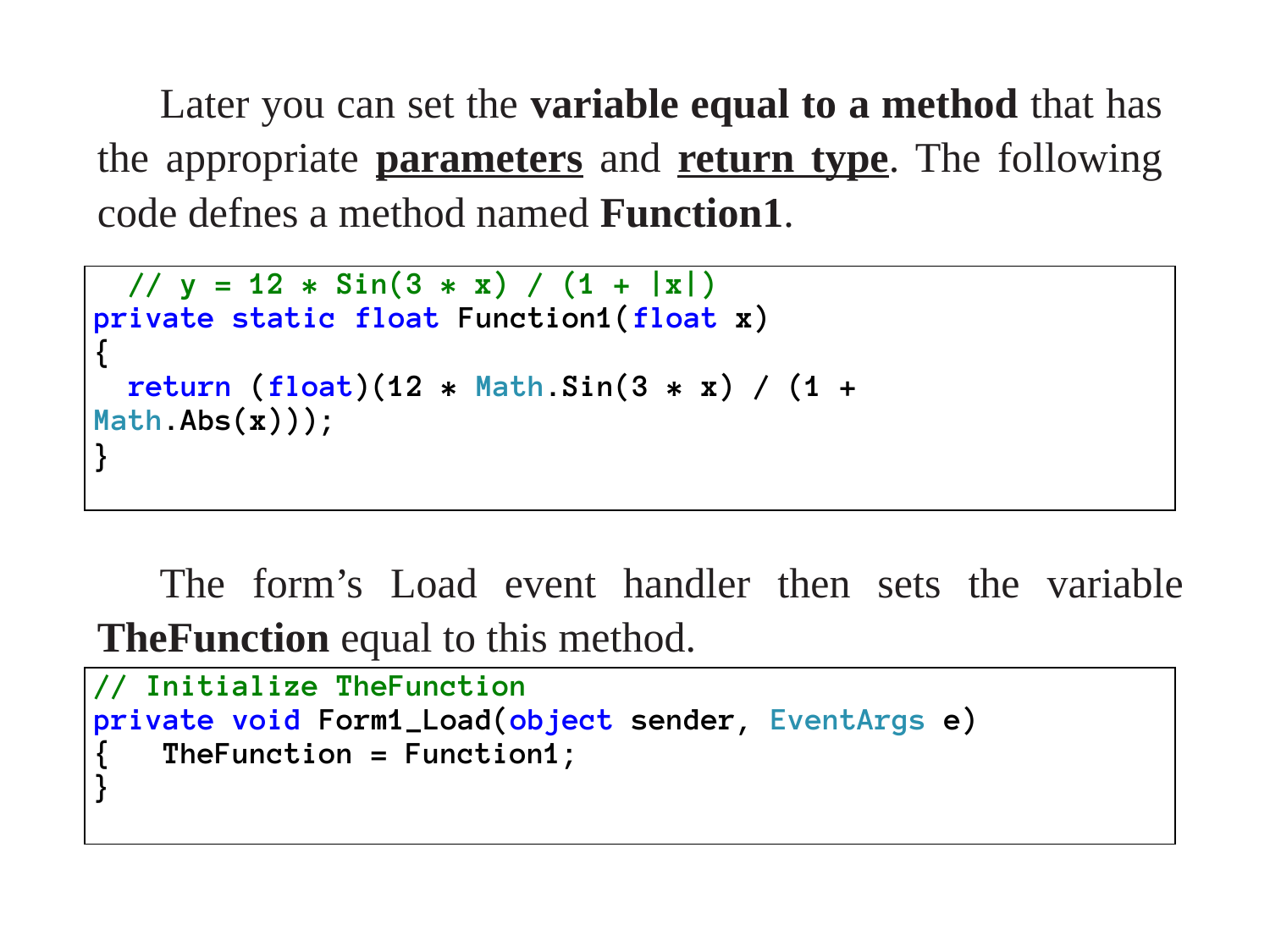

Later you can set the variable equal to a method that has the appropriate parameters and return type. The following code defnes a method named Function1.
| // y = 12 \* Sin(3 \* x) / (1 + |x|) private static float Function1(float x) { return (float)(12 \* Math.Sin(3 \* x) / (1 + Math.Abs(x))); } |
| --- |
The form’s Load event handler then sets the variable TheFunction equal to this method.
| // Initialize TheFunction private void Form1\_Load(object sender, EventArgs e) { TheFunction = Function1; } |
| --- |